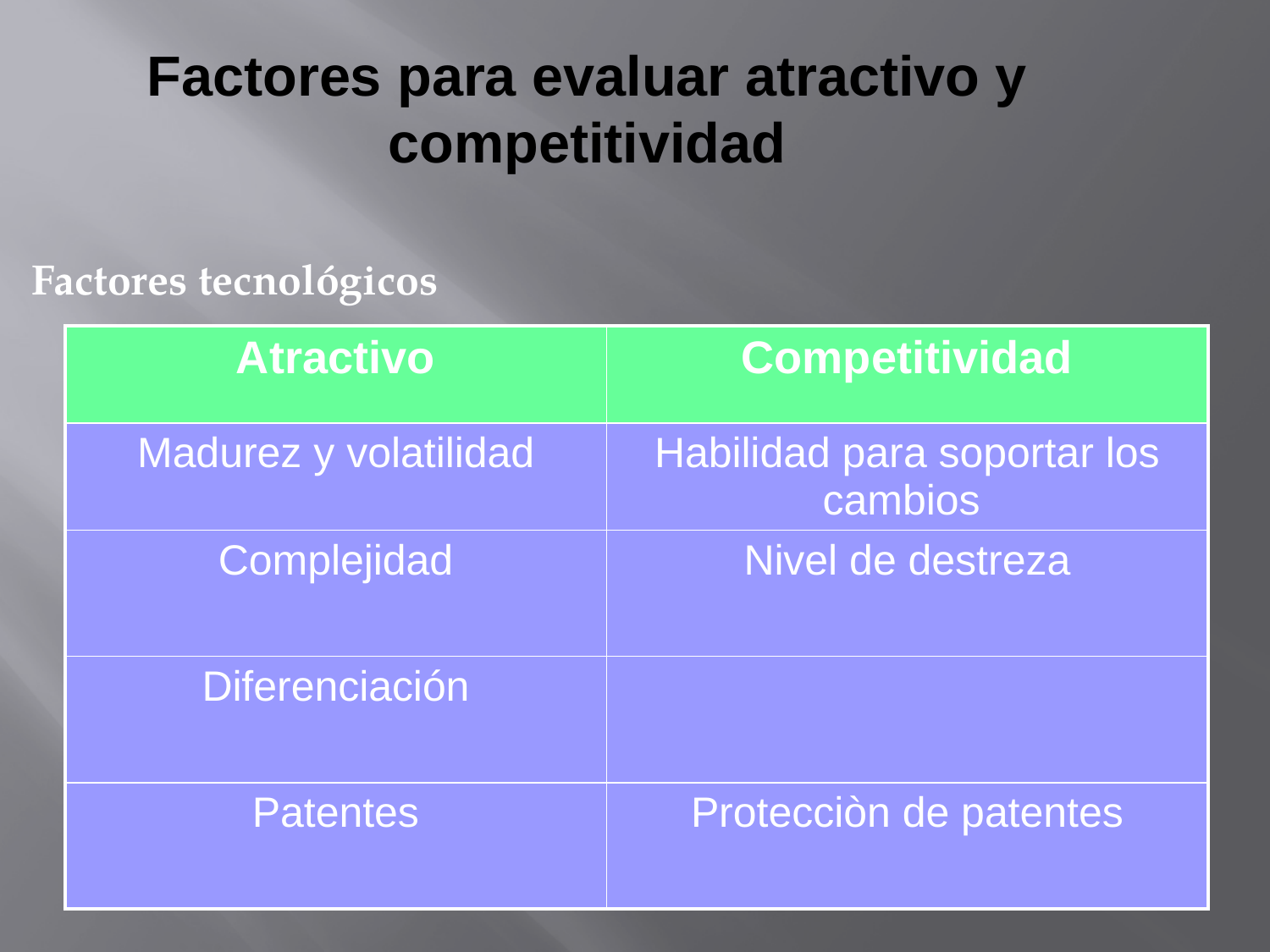

# Factores para evaluar atractivo y competitividad
Factores tecnológicos
| Atractivo | Competitividad |
| --- | --- |
| Madurez y volatilidad | Habilidad para soportar los cambios |
| Complejidad | Nivel de destreza |
| Diferenciación |  |
| Patentes | Protecciòn de patentes |